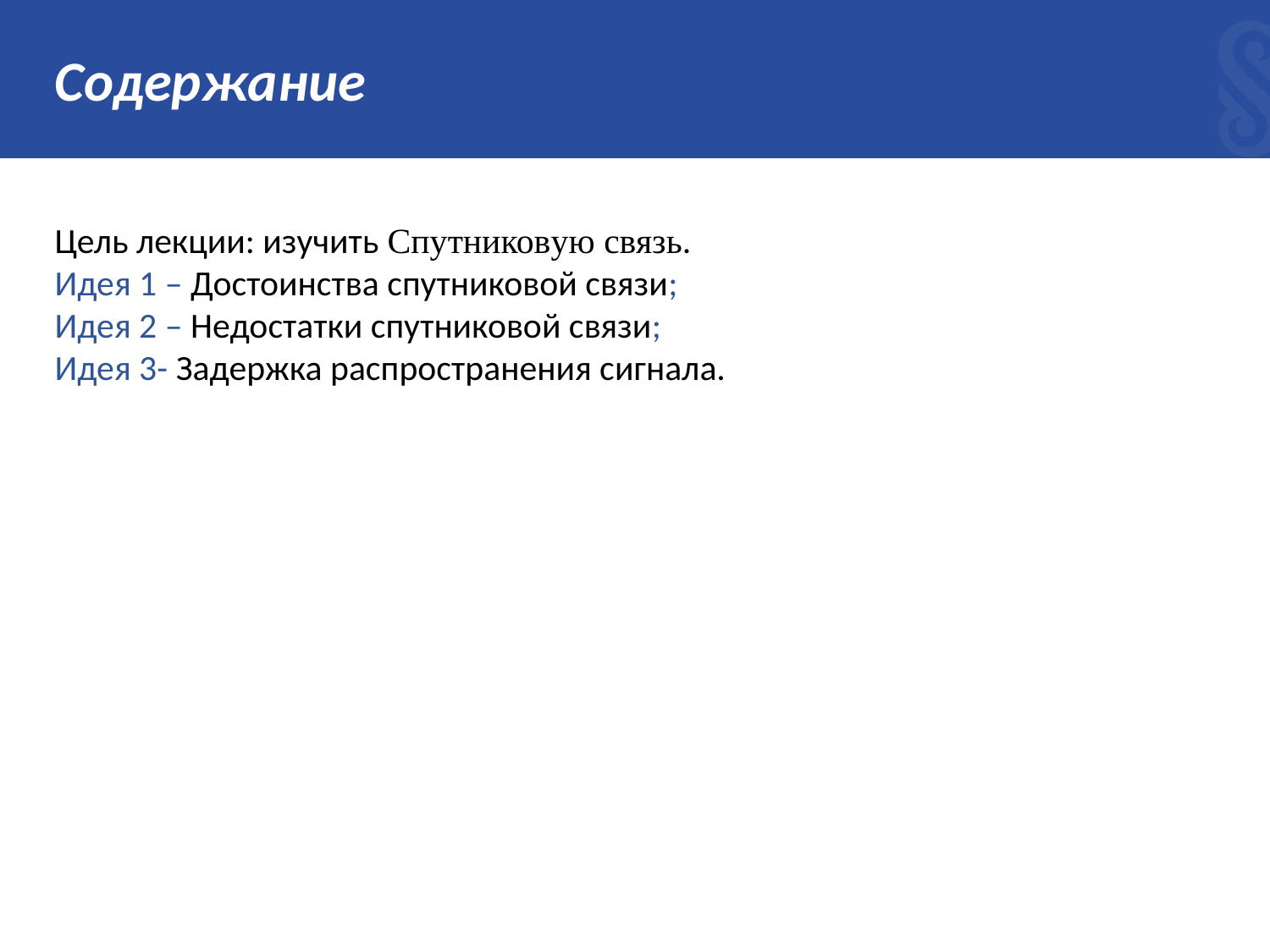

# Содержание
Цель лекции: изучить Спутниковую связь.
Идея 1 – Достоинства спутниковой связи;
Идея 2 – Недостатки спутниковой связи;
Идея 3- Задержка распространения сигнала.